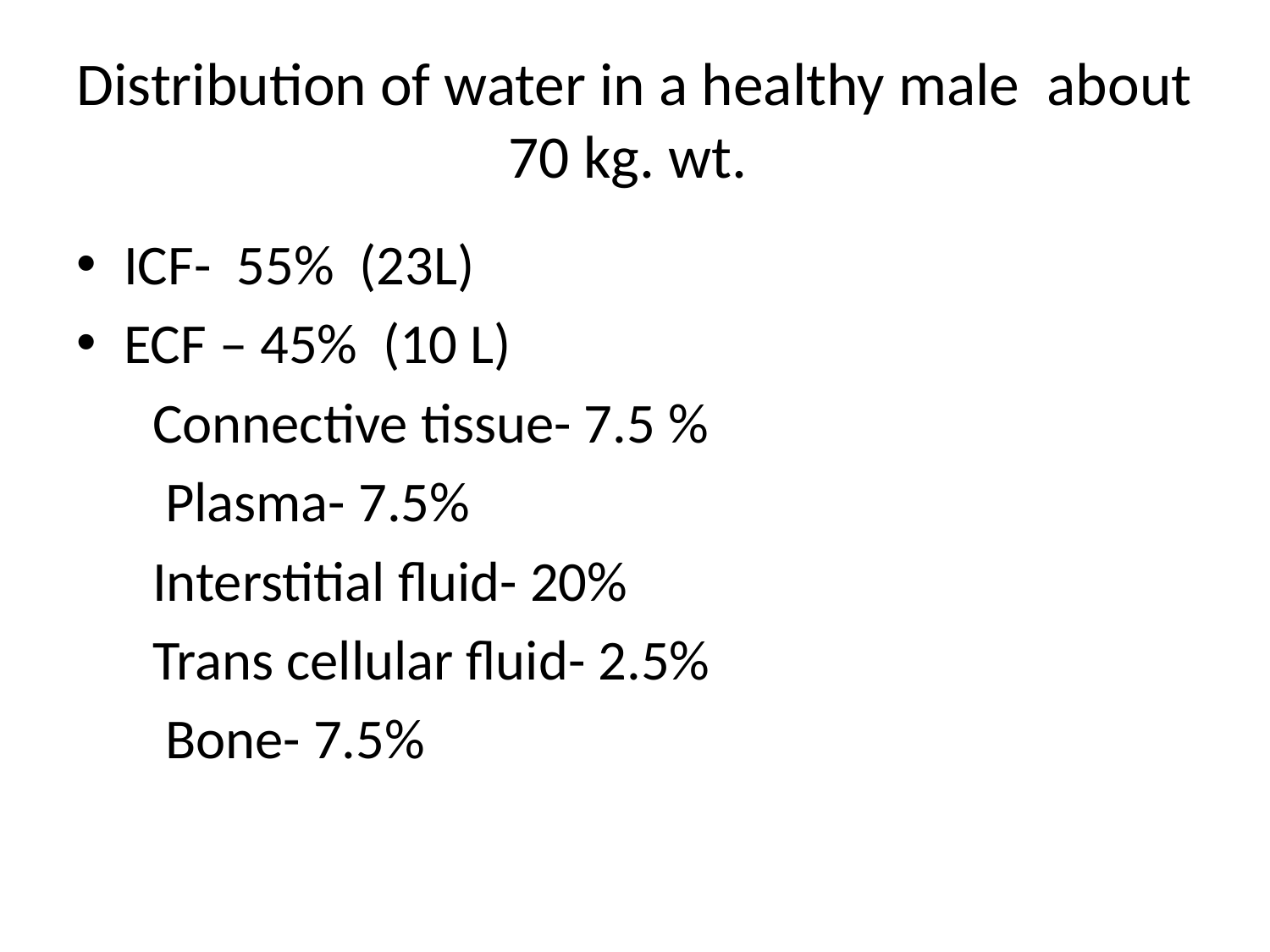

# Distribution of water in a healthy male  about 70 kg. wt.
ICF-  55%  (23L)
ECF – 45%  (10 L)
      Connective tissue- 7.5 %
       Plasma- 7.5%
      Interstitial fluid- 20%
      Trans cellular fluid- 2.5%
       Bone- 7.5%